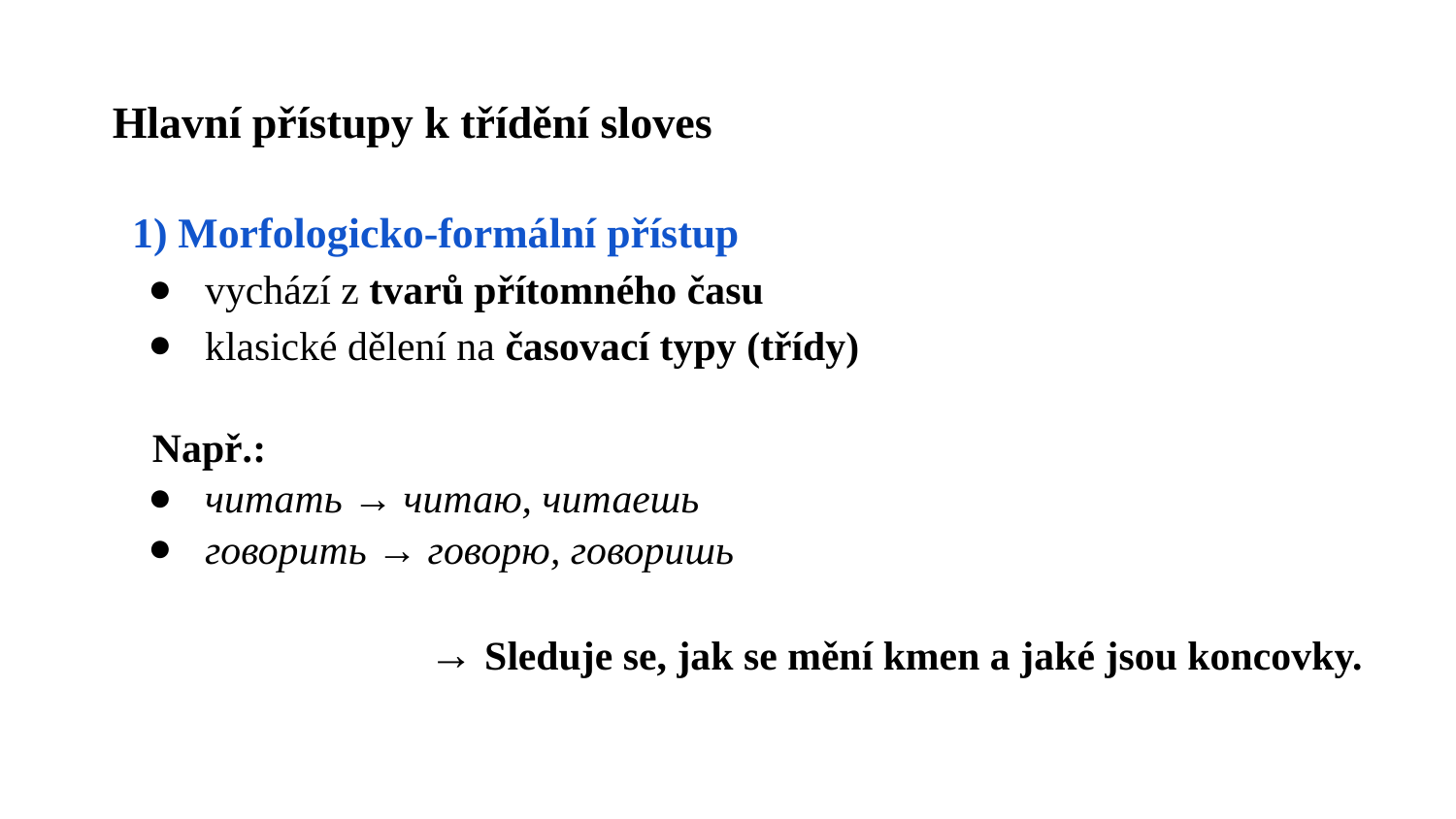

# Hlavní přístupy k třídění sloves
1) Morfologicko-formální přístup
vychází z tvarů přítomného času
klasické dělení na časovací typy (třídy)

  Např.:
читать → читаю, читаешь
говорить → говорю, говоришь

→ Sleduje se, jak se mění kmen a jaké jsou koncovky.